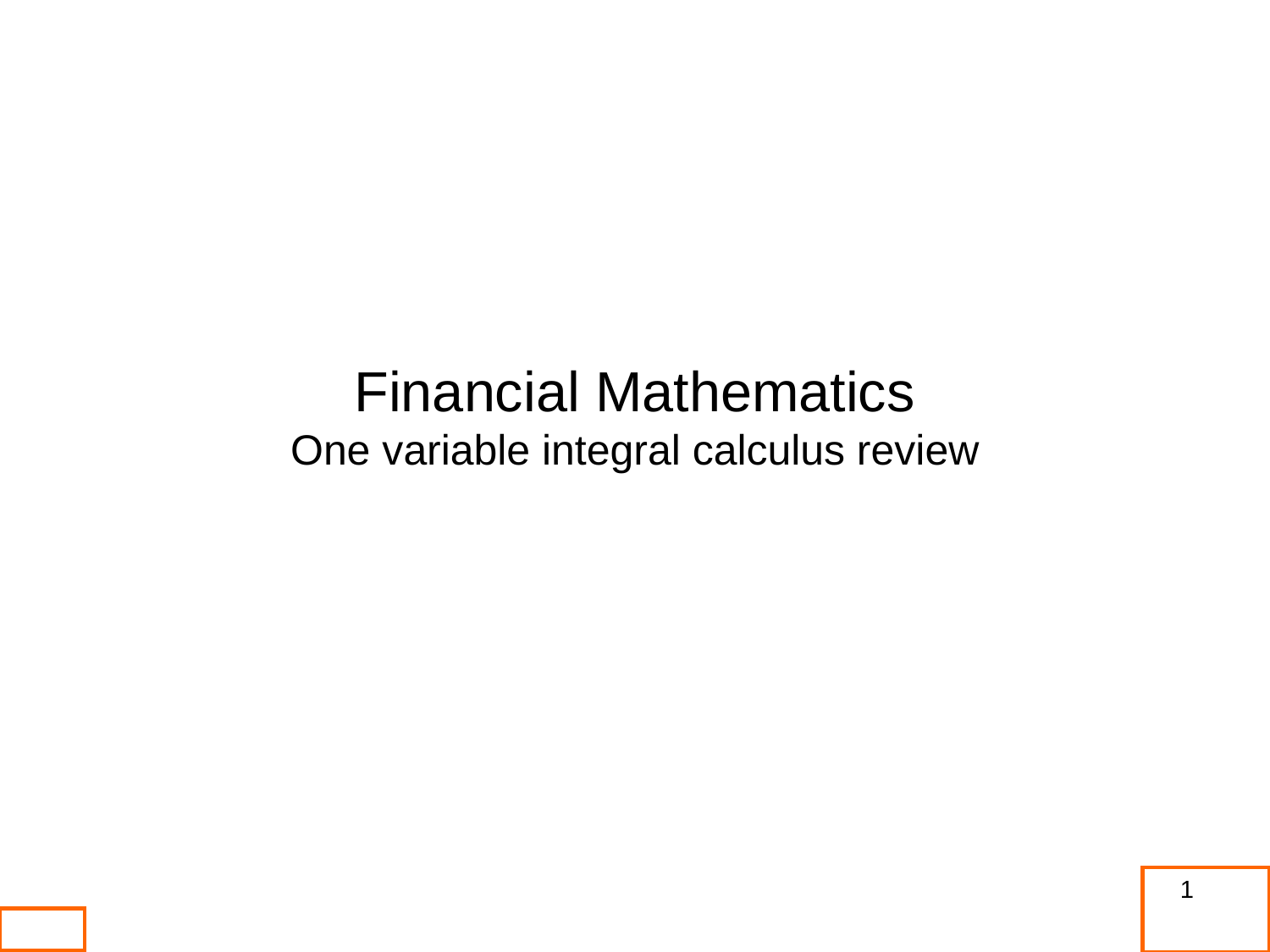

Financial Mathematics
One variable integral calculus review
1